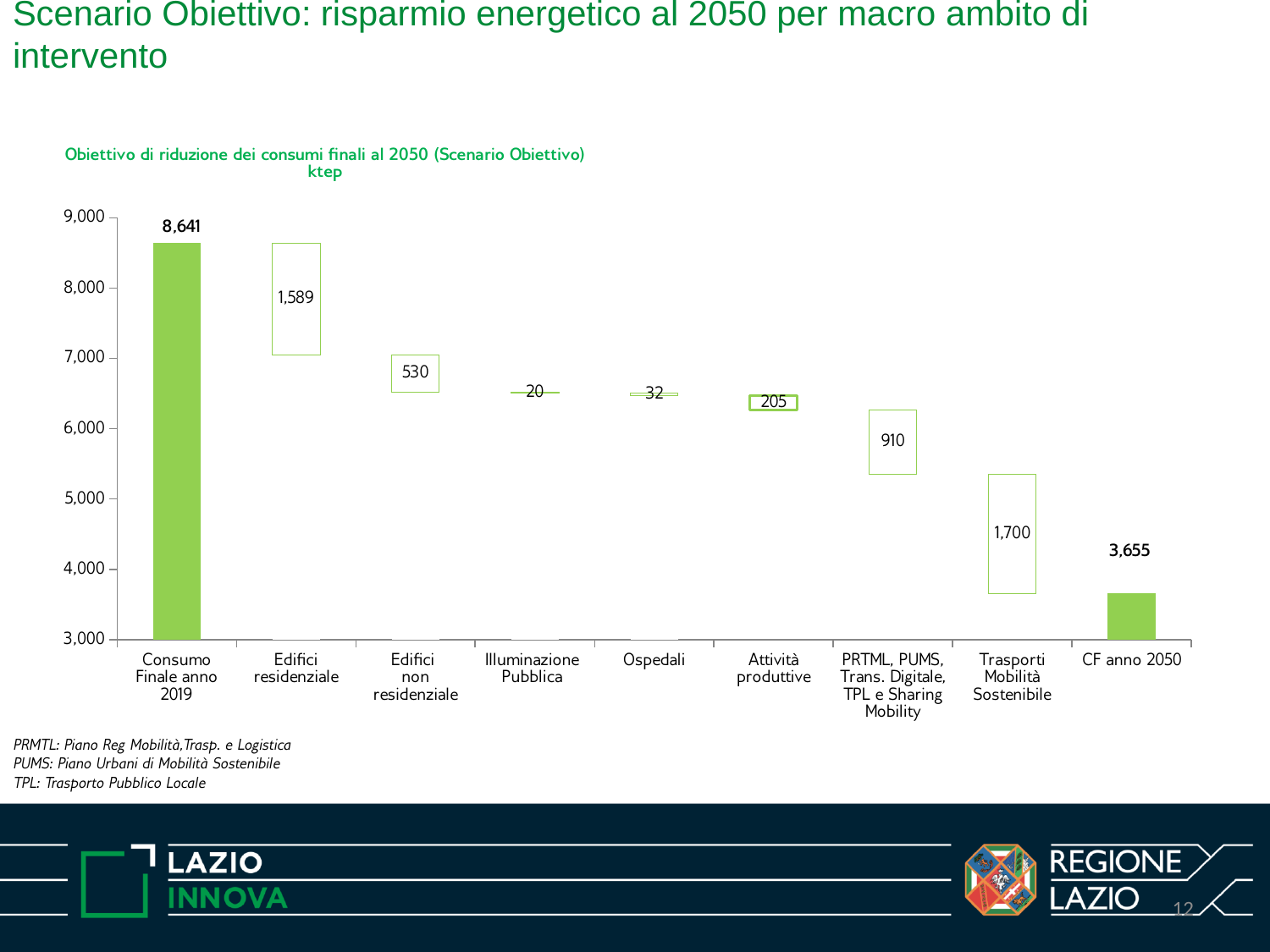

Scenario Obiettivo: risparmio energetico al 2050 per macro ambito di intervento
Efficienza Energetica

### Chart: Obiettivo di riduzione dei consumi finali al 2050 (Scenario Obiettivo)
ktep

| Category | Consumo finale anno 2050 |  |
|---|---|---|
| Consumo Finale anno 2019 | 8640.549830000002 | None |
| Edifici residenziale | 7051.549830000002 | 1589.0 |
| Edifici
non residenziale | 6521.549830000002 | 530.0 |
| Illuminazione
Pubblica  | 6501.158600421326 | 20.391229578675837 |
| Ospedali | 6469.142675008989 | 32.015925412337666 |
| Attività produttive | 6264.448981427534 | 204.69369358145502 |
| PRTML, PUMS, Trans. Digitale, TPL e Sharing Mobility | 5354.621672543616 | 909.8273088839178 |
| Trasporti Mobilità Sostenibile | 3654.621672543616 | 1700.0 |
| CF anno 2050 | 3654.621672543616 | None |
PRMTL: Piano Reg Mobilità,Trasp. e Logistica
PUMS: Piano Urbani di Mobilità Sostenibile
TPL: Trasporto Pubblico Locale
12